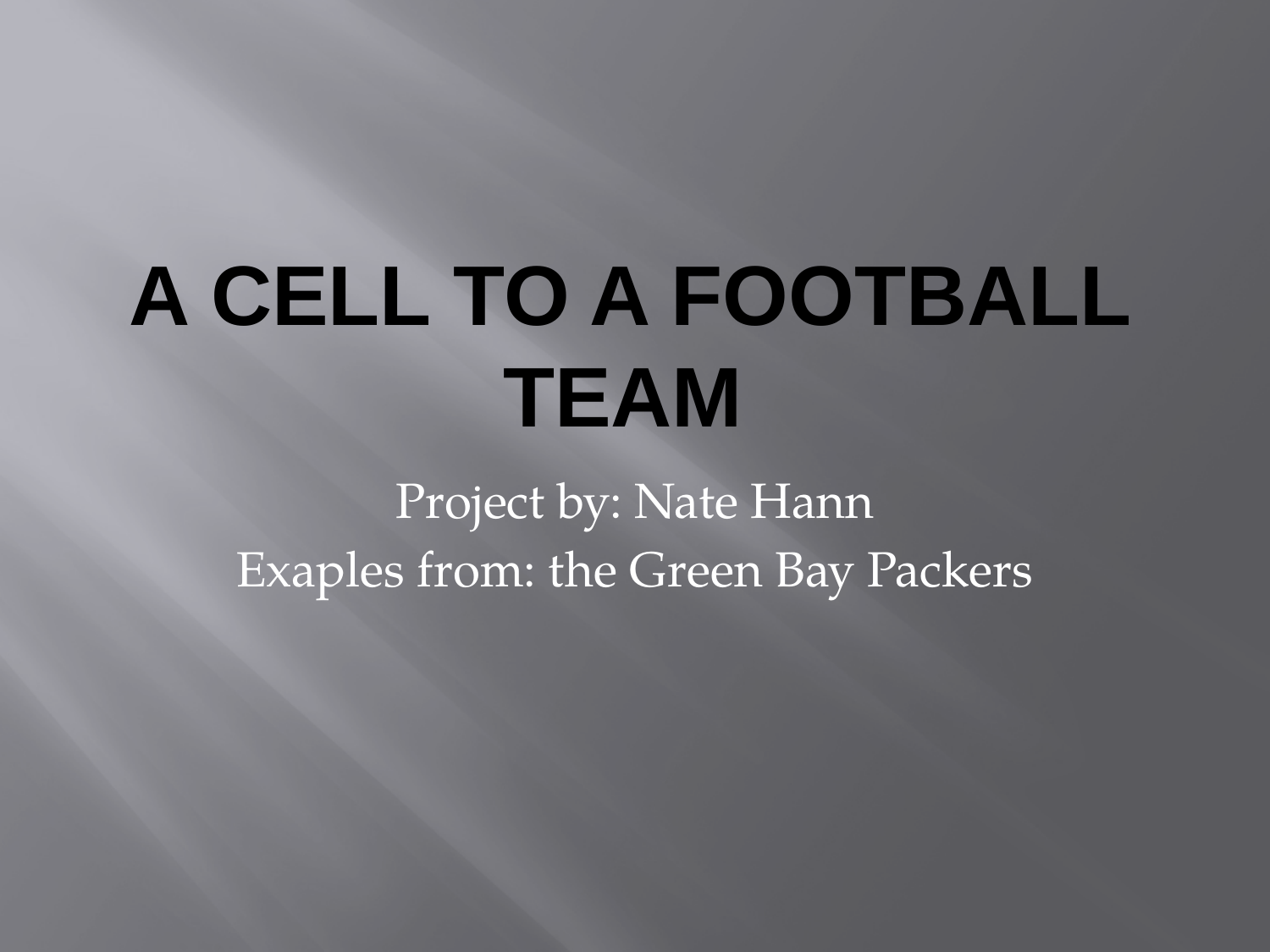

# A cell to a football team
Project by: Nate Hann
Exaples from: the Green Bay Packers